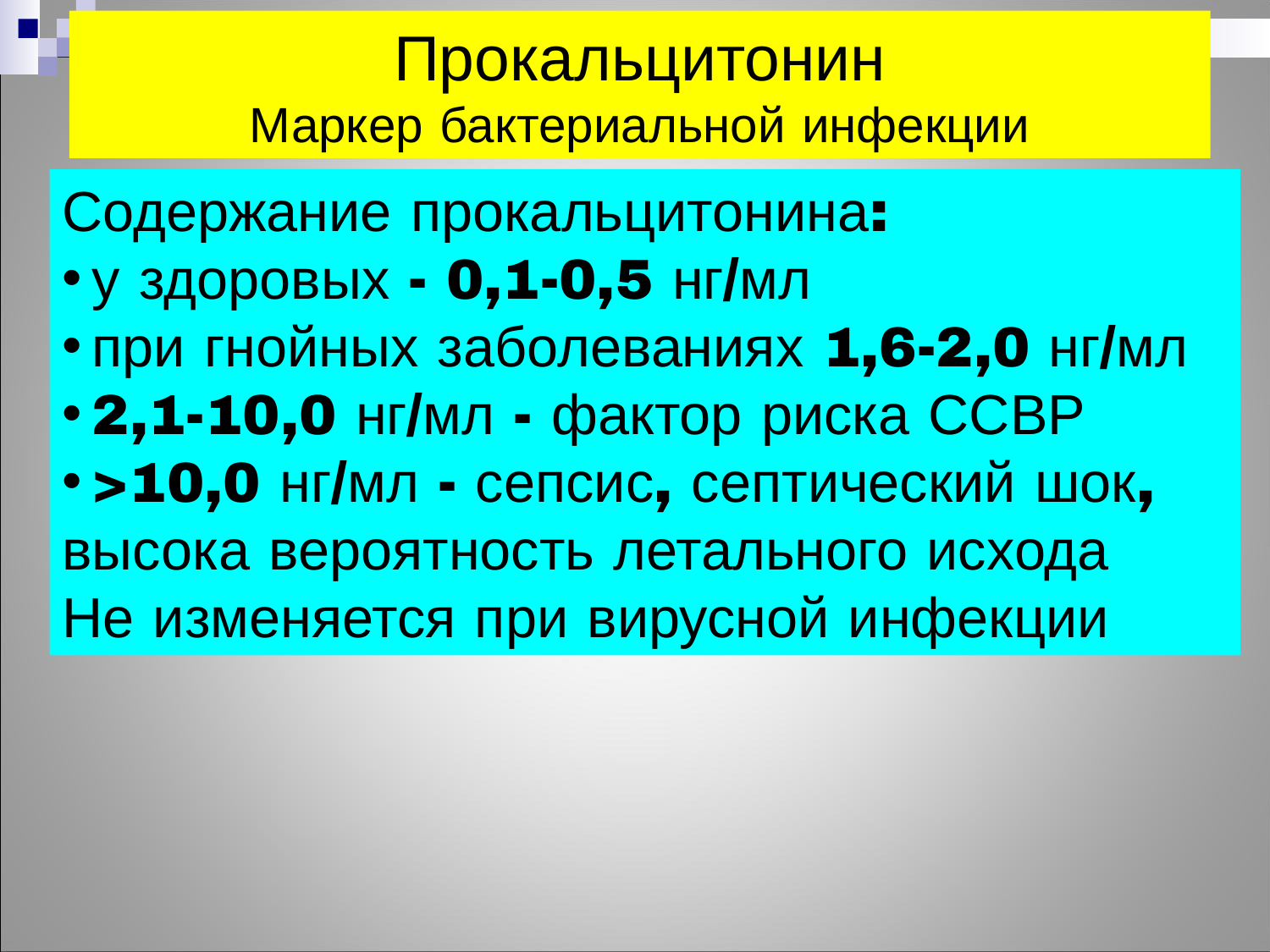

Прокальцитонин
Маркер бактериальной инфекции
Содержание прокальцитонина:
у здоровых - 0,1-0,5 нг/мл
при гнойных заболеваниях 1,6-2,0 нг/мл
2,1-10,0 нг/мл - фактор риска ССВР
>10,0 нг/мл - сепсис, септический шок,
высока вероятность летального исхода
Не изменяется при вирусной инфекции